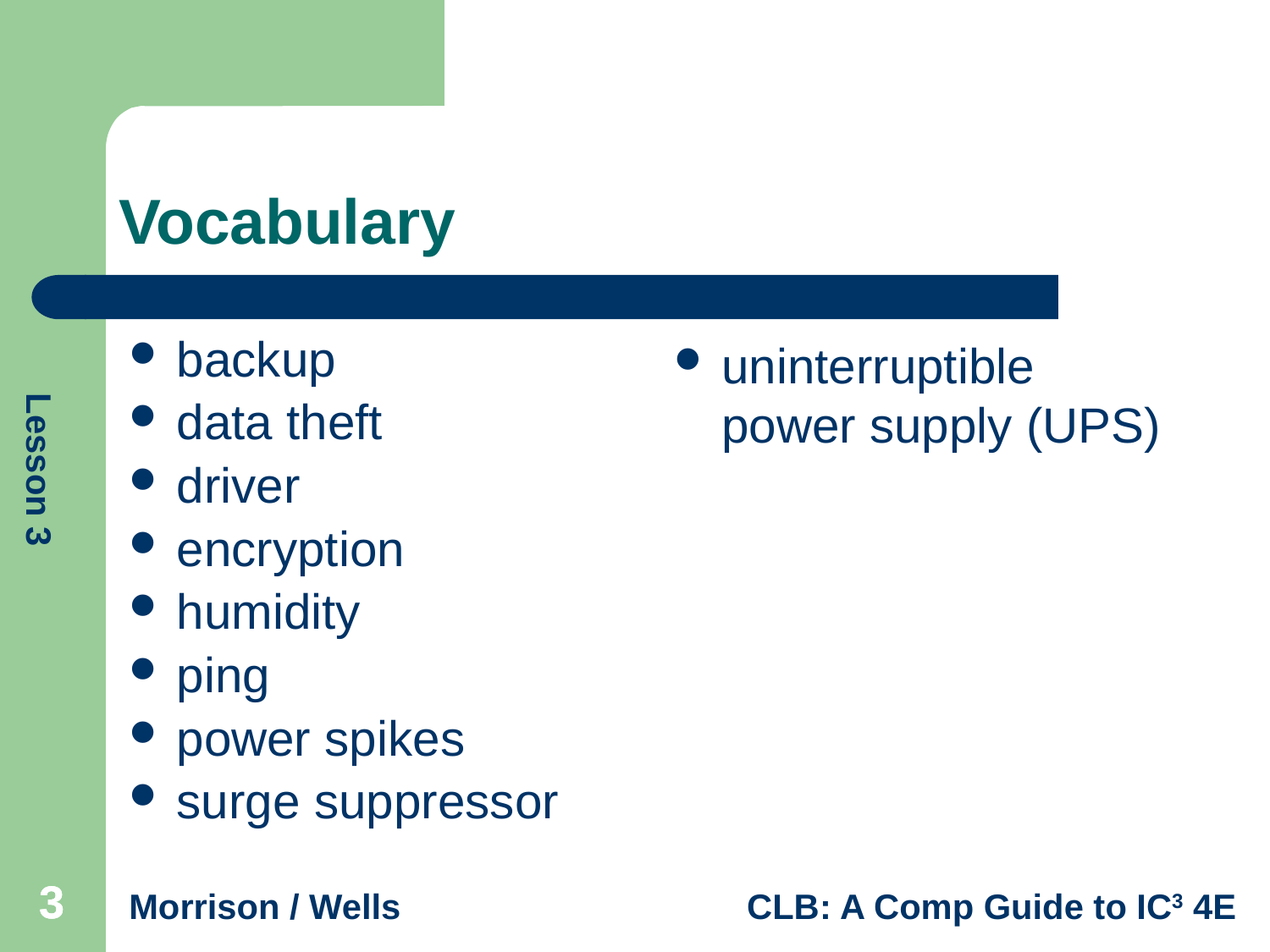

# Vocabulary
backup
data theft
driver
encryption
humidity
ping
power spikes
surge suppressor
uninterruptible power supply (UPS)
3
3
3